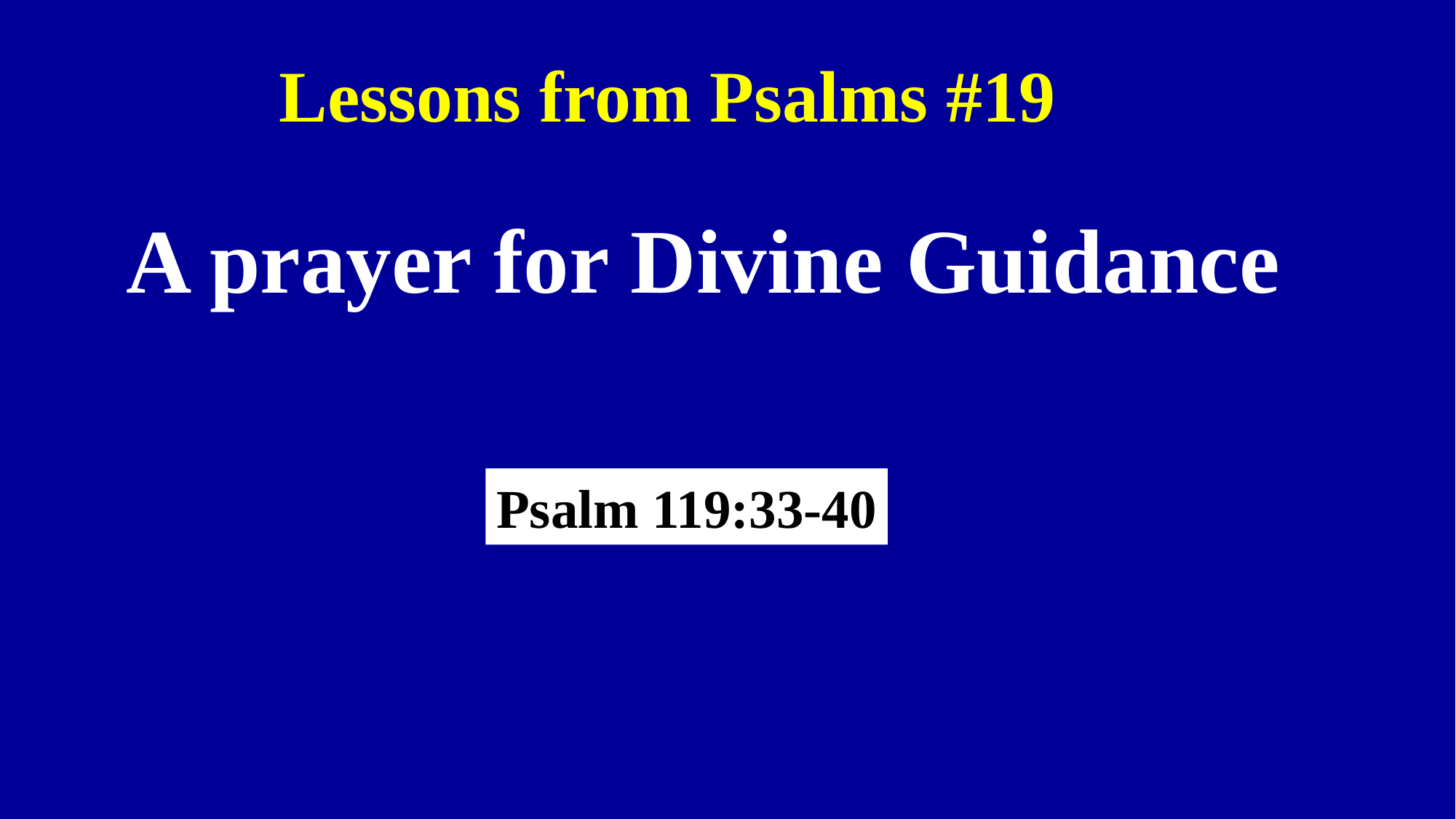

Lessons from Psalms #19
A prayer for Divine Guidance
Psalm 119:33-40